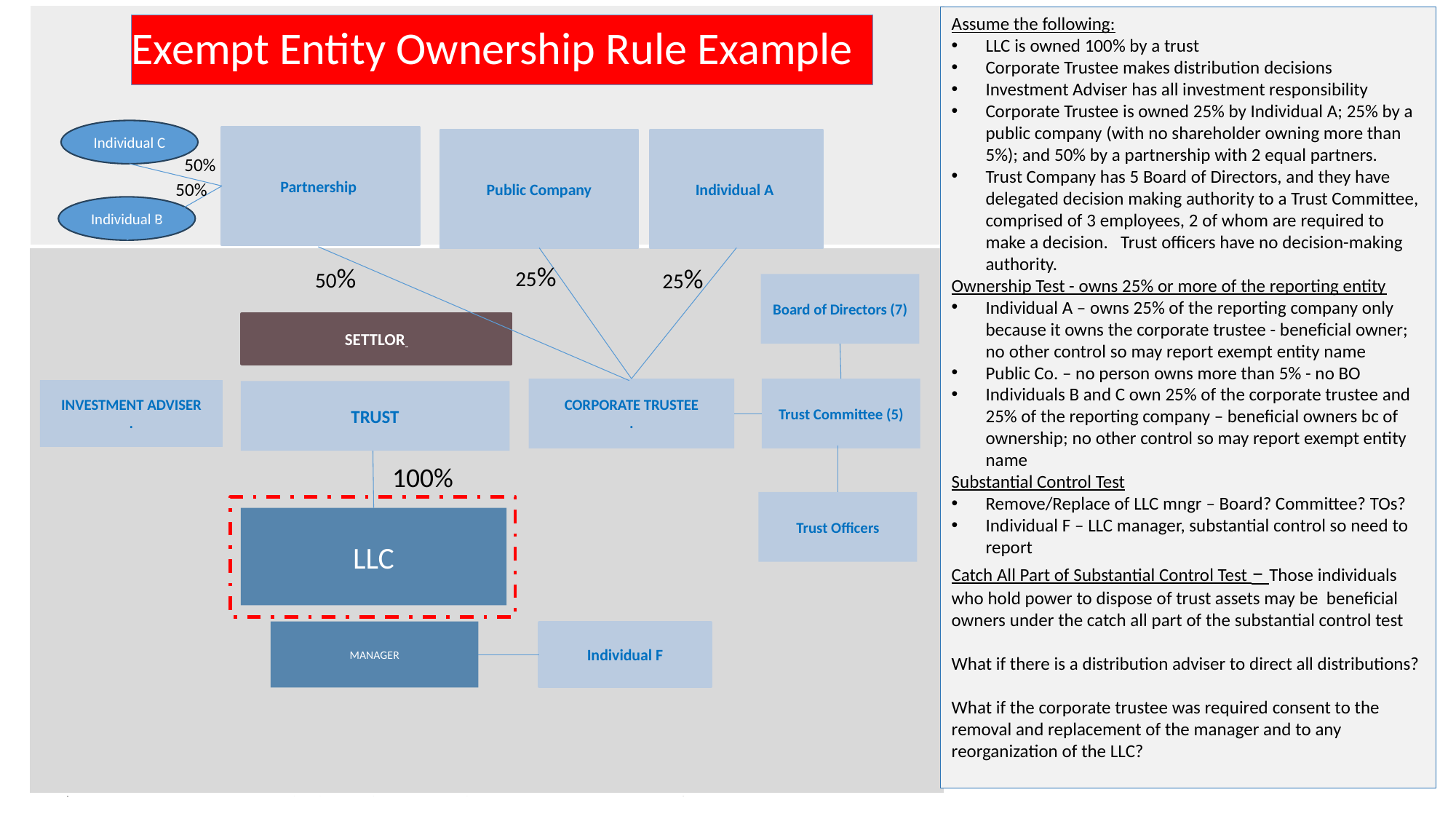

Assume the following:
LLC is owned 100% by a trust
Corporate Trustee makes distribution decisions
Investment Adviser has all investment responsibility
Corporate Trustee is owned 25% by Individual A; 25% by a public company (with no shareholder owning more than 5%); and 50% by a partnership with 2 equal partners.
Trust Company has 5 Board of Directors, and they have delegated decision making authority to a Trust Committee, comprised of 3 employees, 2 of whom are required to make a decision.   Trust officers have no decision-making authority.
Ownership Test - owns 25% or more of the reporting entity
Individual A – owns 25% of the reporting company only because it owns the corporate trustee - beneficial owner; no other control so may report exempt entity name
Public Co. – no person owns more than 5% - no BO
Individuals B and C own 25% of the corporate trustee and 25% of the reporting company – beneficial owners bc of ownership; no other control so may report exempt entity name
Substantial Control Test
Remove/Replace of LLC mngr – Board? Committee? TOs?
Individual F – LLC manager, substantial control so need to report
Catch All Part of Substantial Control Test – Those individuals who hold power to dispose of trust assets may be  beneficial owners under the catch all part of the substantial control test

What if there is a distribution adviser to direct all distributions?

What if the corporate trustee was required consent to the removal and replacement of the manager and to any reorganization of the LLC?

Exempt Entity Ownership Rule Example
# MODERN TRUST STRUCTURE W/ REPORTING ENTITY
Individual C
Partnership
Public Company
Individual A
50%
Individual
50%
Individual B
25%
50%
25%
Board of Directors (7)
SETTLOR
Trust Committee (5)
CORPORATE TRUSTEE
.
INVESTMENT ADVISER
.
TRUST
100%
Trust Officers

LLC
MANAGER
Individual F